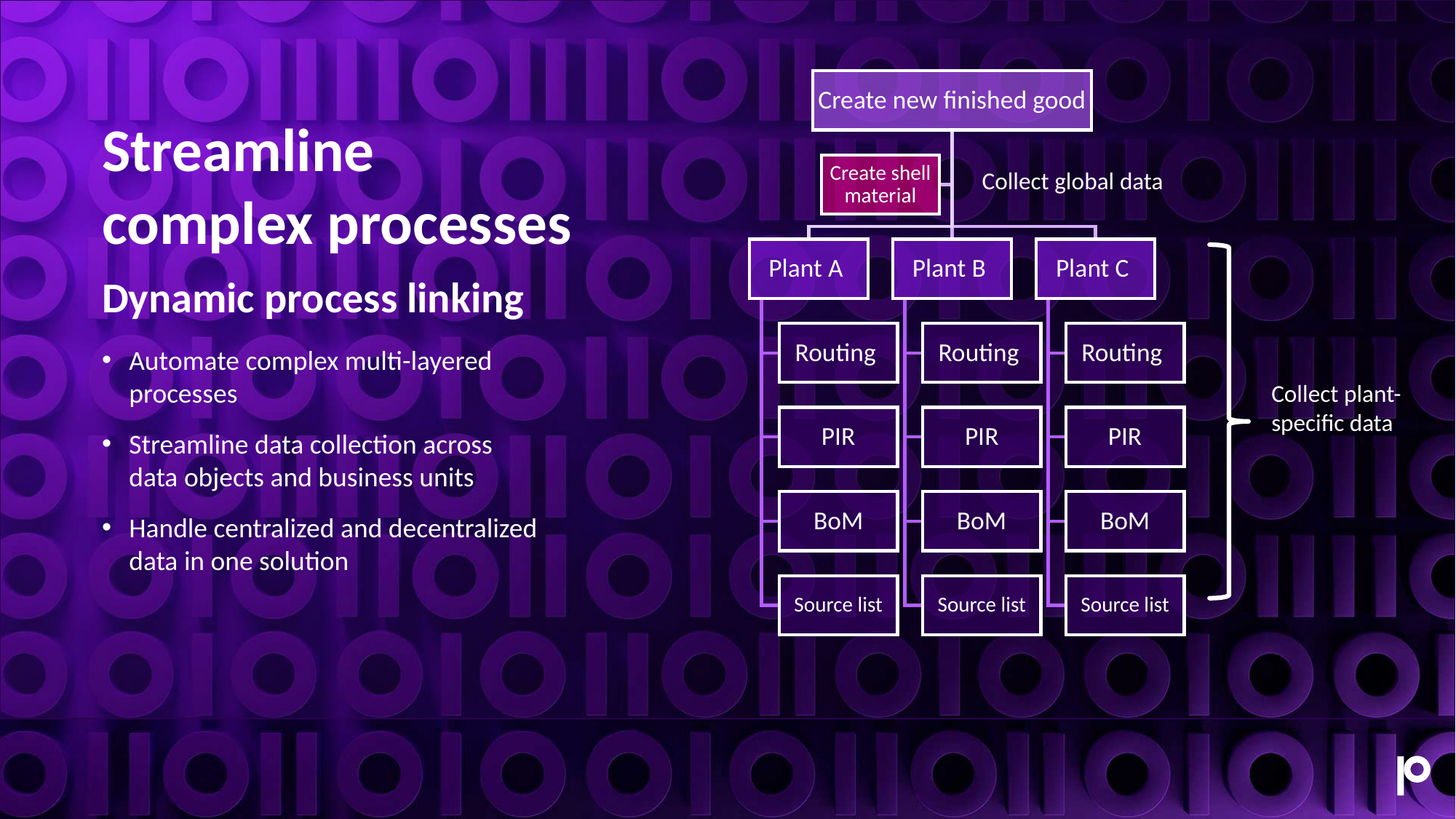

Create new finished good
Plant A
Routing
PIR
BoM
Source list
Plant B
Routing
PIR
BoM
Source list
Plant C
Routing
PIR
BoM
Source list
Create shell material
Streamline complex processes
Collect global data

Dynamic process linking
Automate complex multi-layered processes
Streamline data collection across data objects and business units
Handle centralized and decentralized data in one solution
Collect plant-specific data